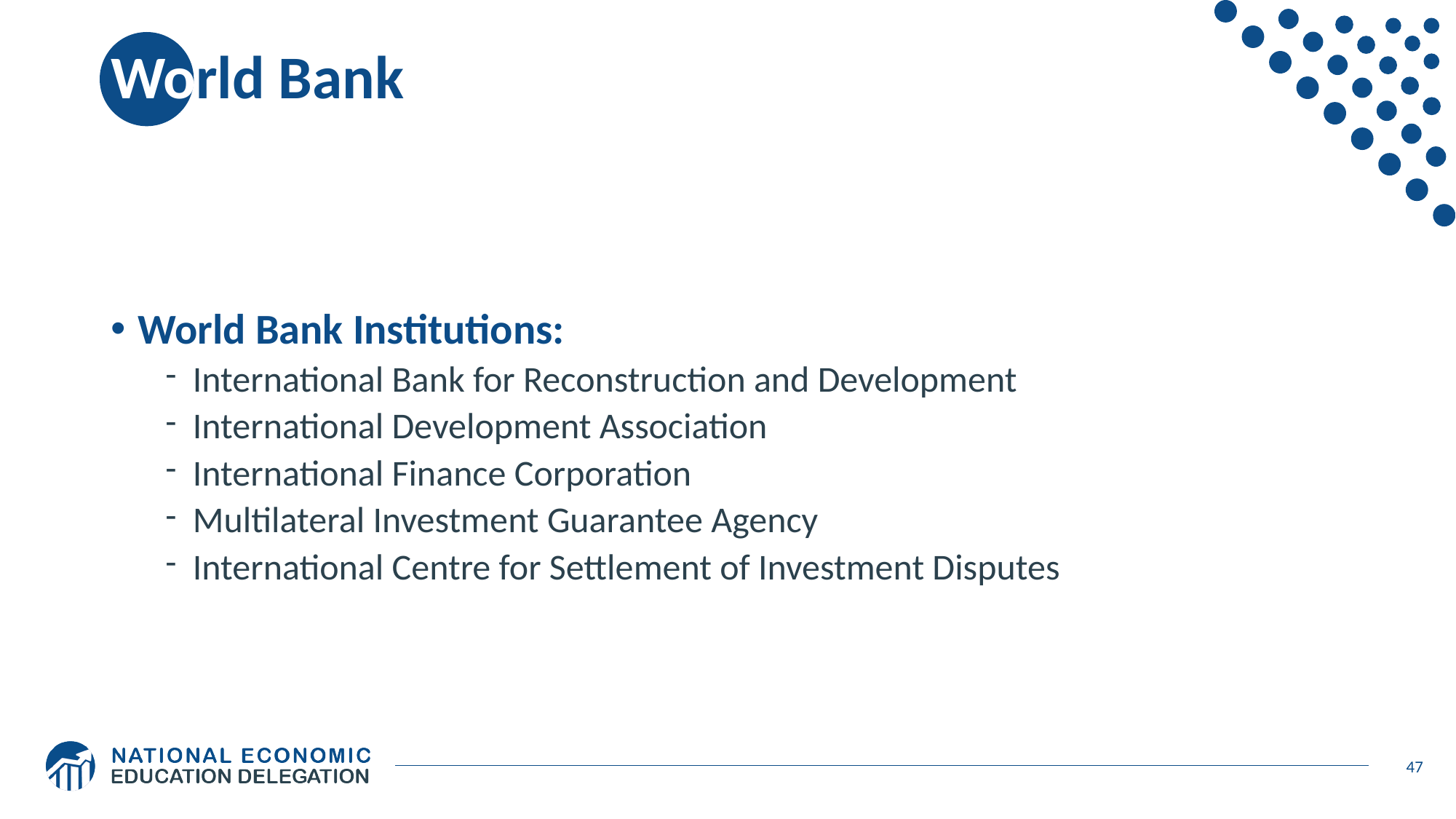

# World Bank
World Bank Institutions:
International Bank for Reconstruction and Development
International Development Association
International Finance Corporation
Multilateral Investment Guarantee Agency
International Centre for Settlement of Investment Disputes
47